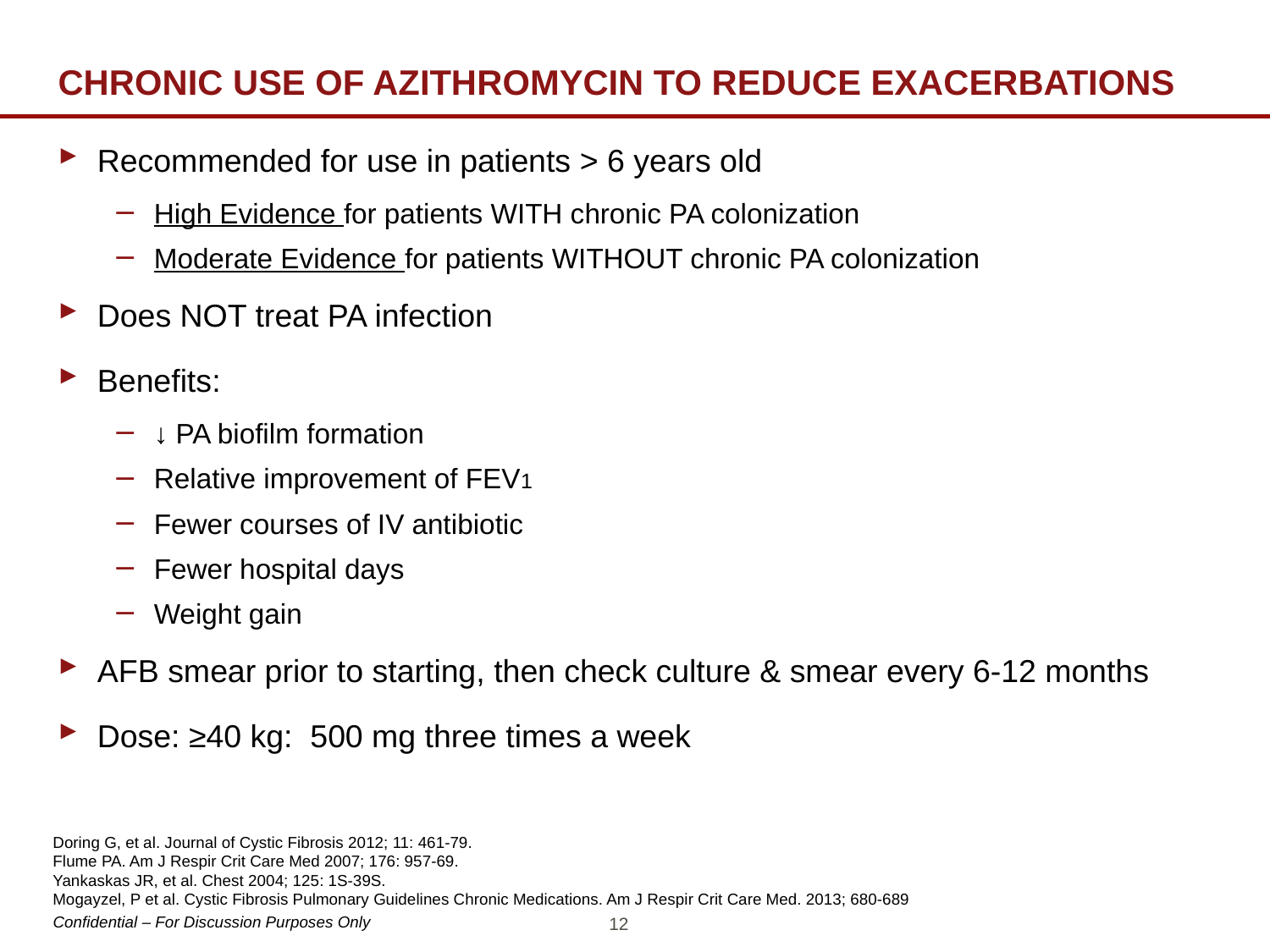

# CHRONIC USE OF AZITHROMYCIN TO REDUCE EXACERBATIONS
Recommended for use in patients > 6 years old
High Evidence for patients WITH chronic PA colonization
Moderate Evidence for patients WITHOUT chronic PA colonization
Does NOT treat PA infection
Benefits:
↓ PA biofilm formation
Relative improvement of FEV1
Fewer courses of IV antibiotic
Fewer hospital days
Weight gain
AFB smear prior to starting, then check culture & smear every 6-12 months
Dose: ≥40 kg:  500 mg three times a week

Doring G, et al. Journal of Cystic Fibrosis 2012; 11: 461-79.
Flume PA. Am J Respir Crit Care Med 2007; 176: 957-69.
Yankaskas JR, et al. Chest 2004; 125: 1S-39S.
Mogayzel, P et al. Cystic Fibrosis Pulmonary Guidelines Chronic Medications. Am J Respir Crit Care Med. 2013; 680-689
12